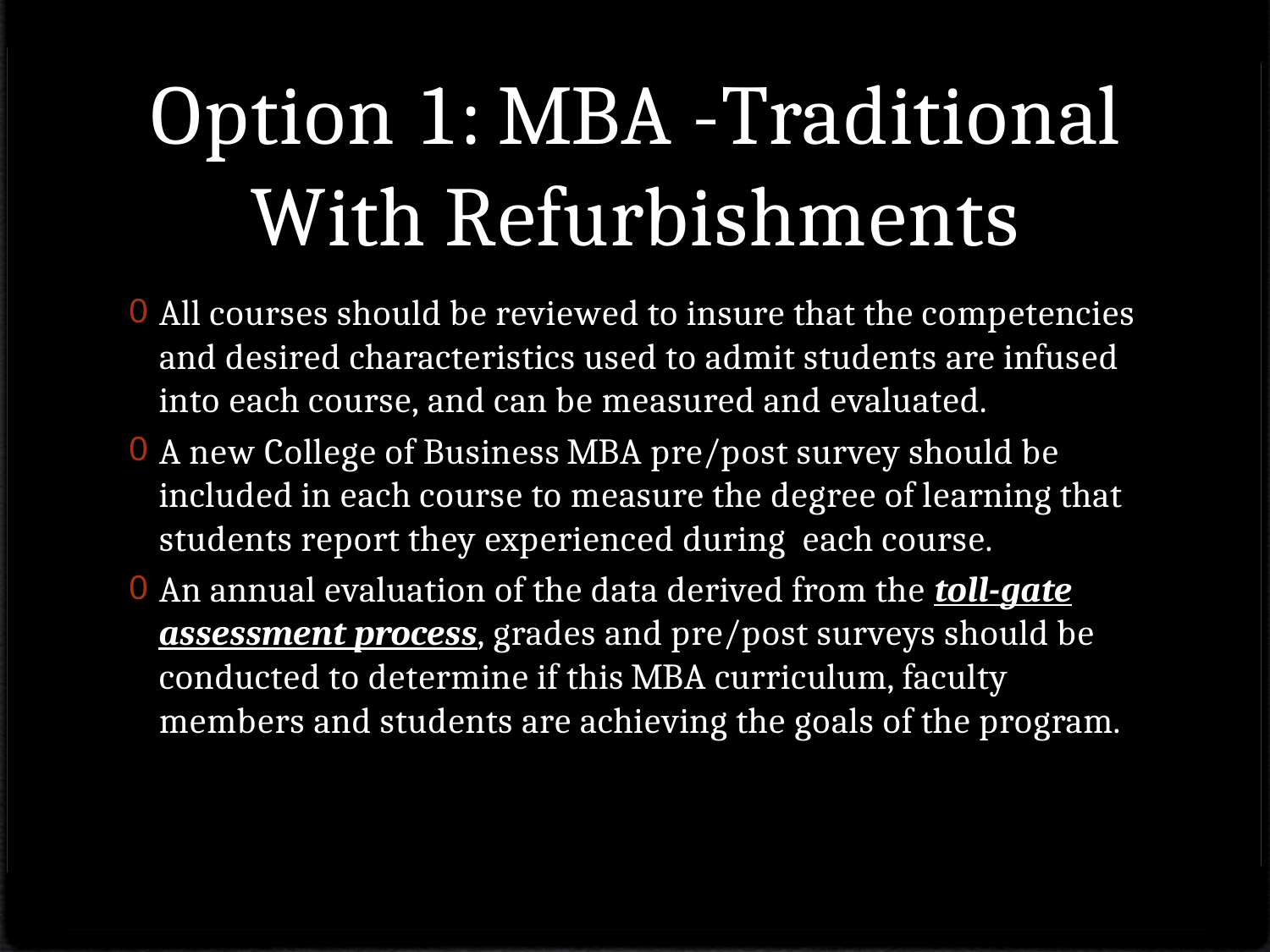

# Option 1: MBA -Traditional With Refurbishments
All courses should be reviewed to insure that the competencies and desired characteristics used to admit students are infused into each course, and can be measured and evaluated.
A new College of Business MBA pre/post survey should be included in each course to measure the degree of learning that students report they experienced during  each course.
An annual evaluation of the data derived from the toll-gate assessment process, grades and pre/post surveys should be conducted to determine if this MBA curriculum, faculty members and students are achieving the goals of the program.